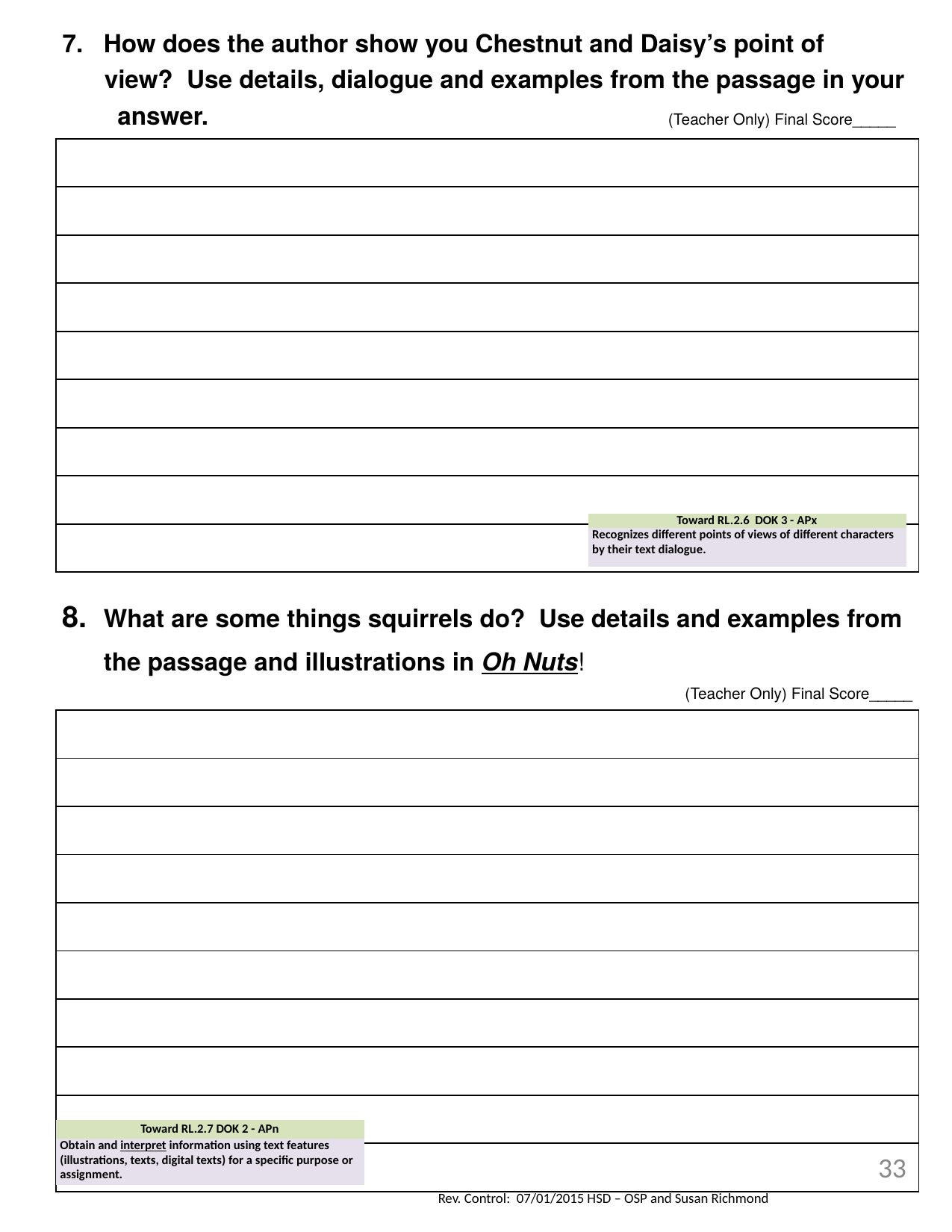

| 7. How does the author show you Chestnut and Daisy’s point of view? Use details, dialogue and examples from the passage in your answer. (Teacher Only) Final Score\_\_\_\_\_ |
| --- |
|  |
|  |
|  |
|  |
|  |
|  |
|  |
|  |
|  |
| Toward RL.2.6 DOK 3 - APx |
| --- |
| Recognizes different points of views of different characters by their text dialogue. |
| 8.  What are some things squirrels do? Use details and examples from the passage and illustrations in Oh Nuts! (Teacher Only) Final Score\_\_\_\_\_ |
| --- |
|  |
|  |
|  |
|  |
|  |
|  |
|  |
|  |
|  |
|  |
| Toward RL.2.7 DOK 2 - APn |
| --- |
| Obtain and interpret information using text features (illustrations, texts, digital texts) for a specific purpose or assignment. |
33